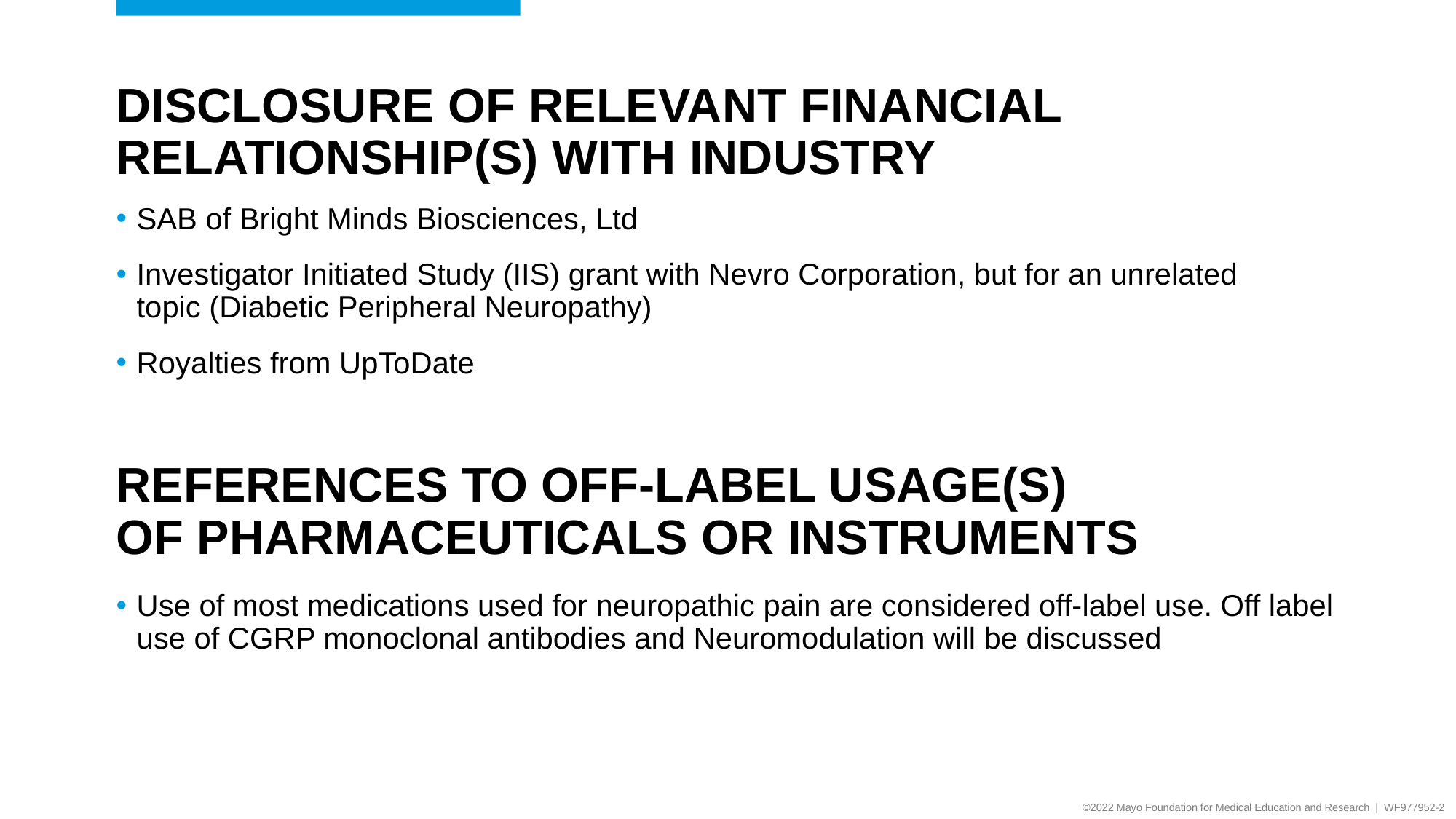

DISCLOSURE OF RELEVANT FINANCIAL RELATIONSHIP(S) WITH INDUSTRY
SAB of Bright Minds Biosciences, Ltd
Investigator Initiated Study (IIS) grant with Nevro Corporation, but for an unrelated topic (Diabetic Peripheral Neuropathy)
Royalties from UpToDate

REFERENCES TO OFF-LABEL USAGE(S)
OF PHARMACEUTICALS OR INSTRUMENTS
Use of most medications used for neuropathic pain are considered off-label use. Off label use of CGRP monoclonal antibodies and Neuromodulation will be discussed